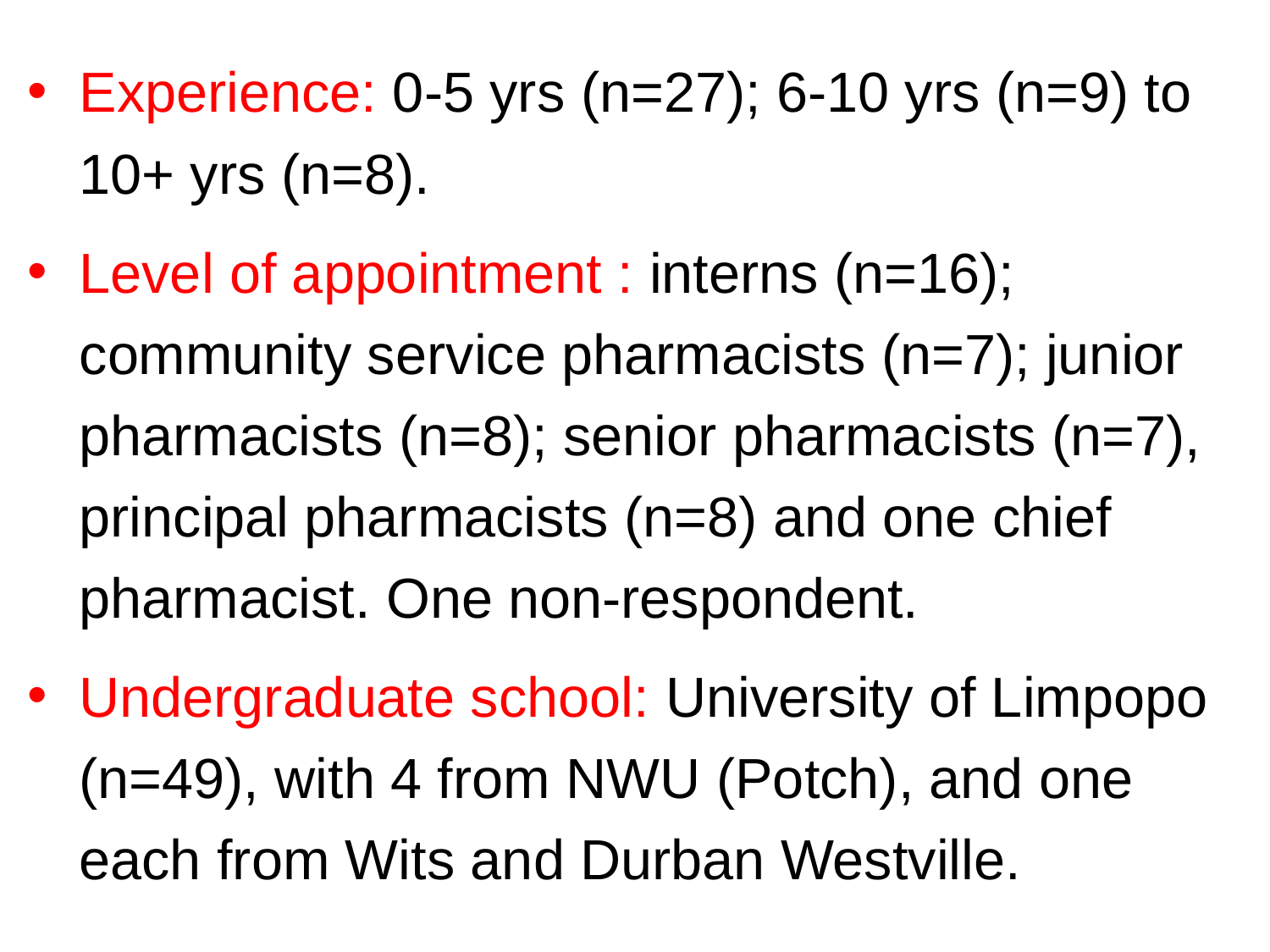

Experience: 0-5 yrs (n=27); 6-10 yrs (n=9) to 10+ yrs (n=8).
Level of appointment : interns (n=16); community service pharmacists (n=7); junior pharmacists (n=8); senior pharmacists (n=7), principal pharmacists (n=8) and one chief pharmacist. One non-respondent.
Undergraduate school: University of Limpopo (n=49), with 4 from NWU (Potch), and one each from Wits and Durban Westville.

#